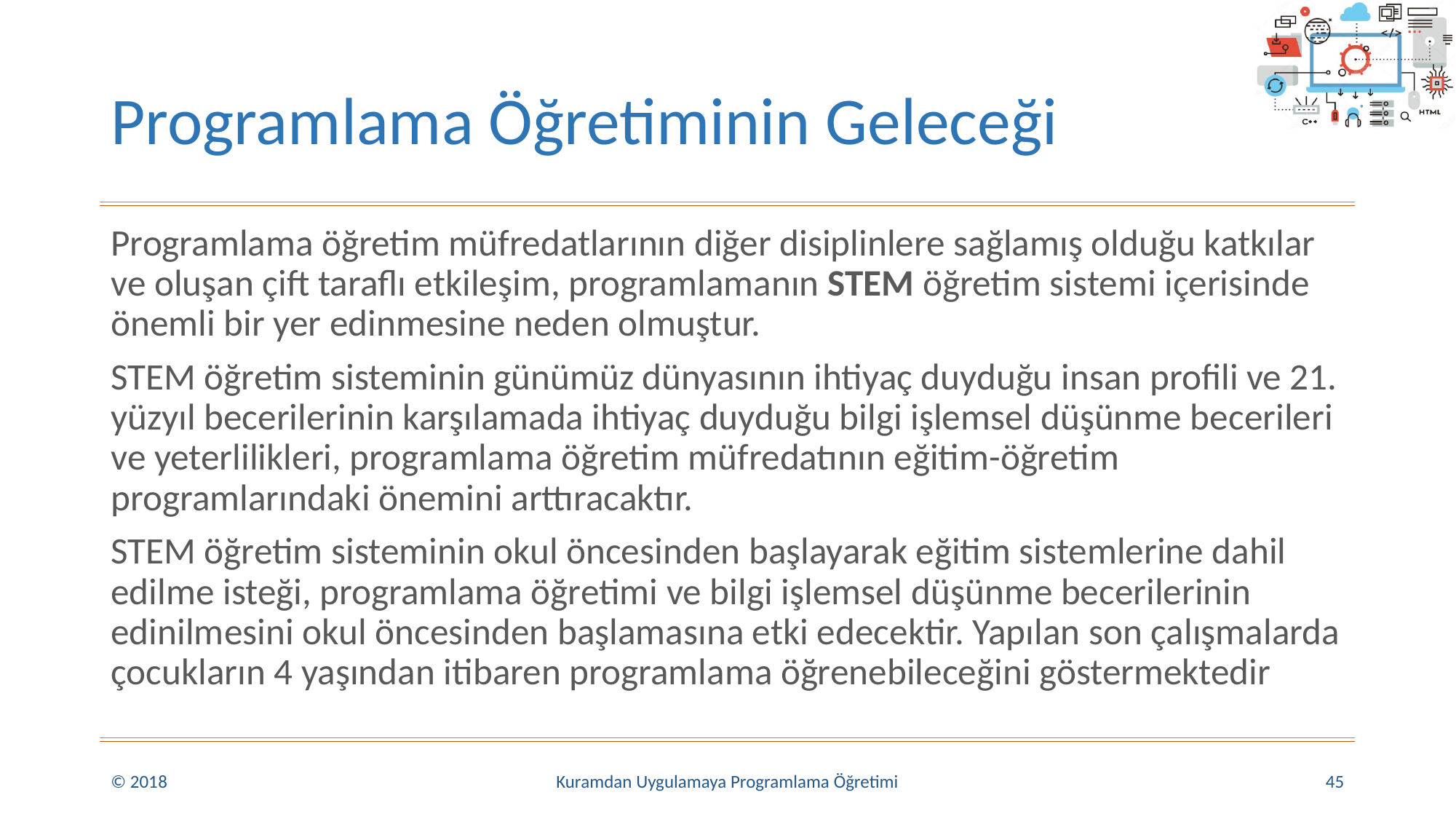

# Programlama Öğretiminin Geleceği
Programlama öğretim müfredatlarının diğer disiplinlere sağlamış olduğu katkılar ve oluşan çift taraflı etkileşim, programlamanın STEM öğretim sistemi içerisinde önemli bir yer edinmesine neden olmuştur.
STEM öğretim sisteminin günümüz dünyasının ihtiyaç duyduğu insan profili ve 21. yüzyıl becerilerinin karşılamada ihtiyaç duyduğu bilgi işlemsel düşünme becerileri ve yeterlilikleri, programlama öğretim müfredatının eğitim-öğretim programlarındaki önemini arttıracaktır.
STEM öğretim sisteminin okul öncesinden başlayarak eğitim sistemlerine dahil edilme isteği, programlama öğretimi ve bilgi işlemsel düşünme becerilerinin edinilmesini okul öncesinden başlamasına etki edecektir. Yapılan son çalışmalarda çocukların 4 yaşından itibaren programlama öğrenebileceğini göstermektedir
© 2018
Kuramdan Uygulamaya Programlama Öğretimi
45